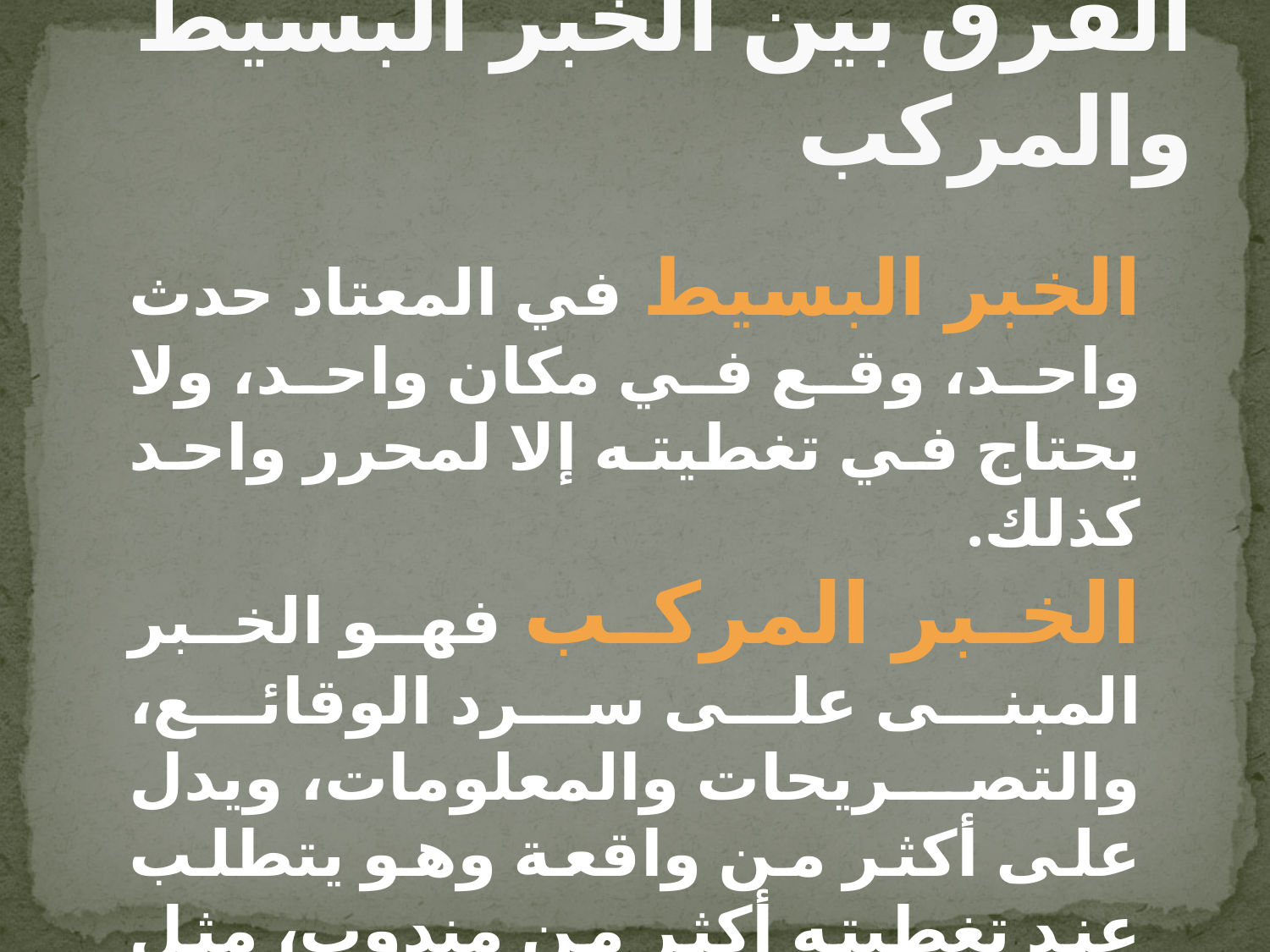

# الفرق بين الخبر البسيط والمركب
الخبر البسيط في المعتاد حدث واحد، وقع في مكان واحد، ولا يحتاج في تغطيته إلا لمحرر واحد كذلك.
الخبر المركب فهو الخبر المبنى على سرد الوقائع، والتصريحات والمعلومات، ويدل على أكثر من واقعة وهو يتطلب عند تغطيته أكثر من مندوب، مثل أخبار الانتخابات البرلمانية أو النقابات العمالية والمهنية.